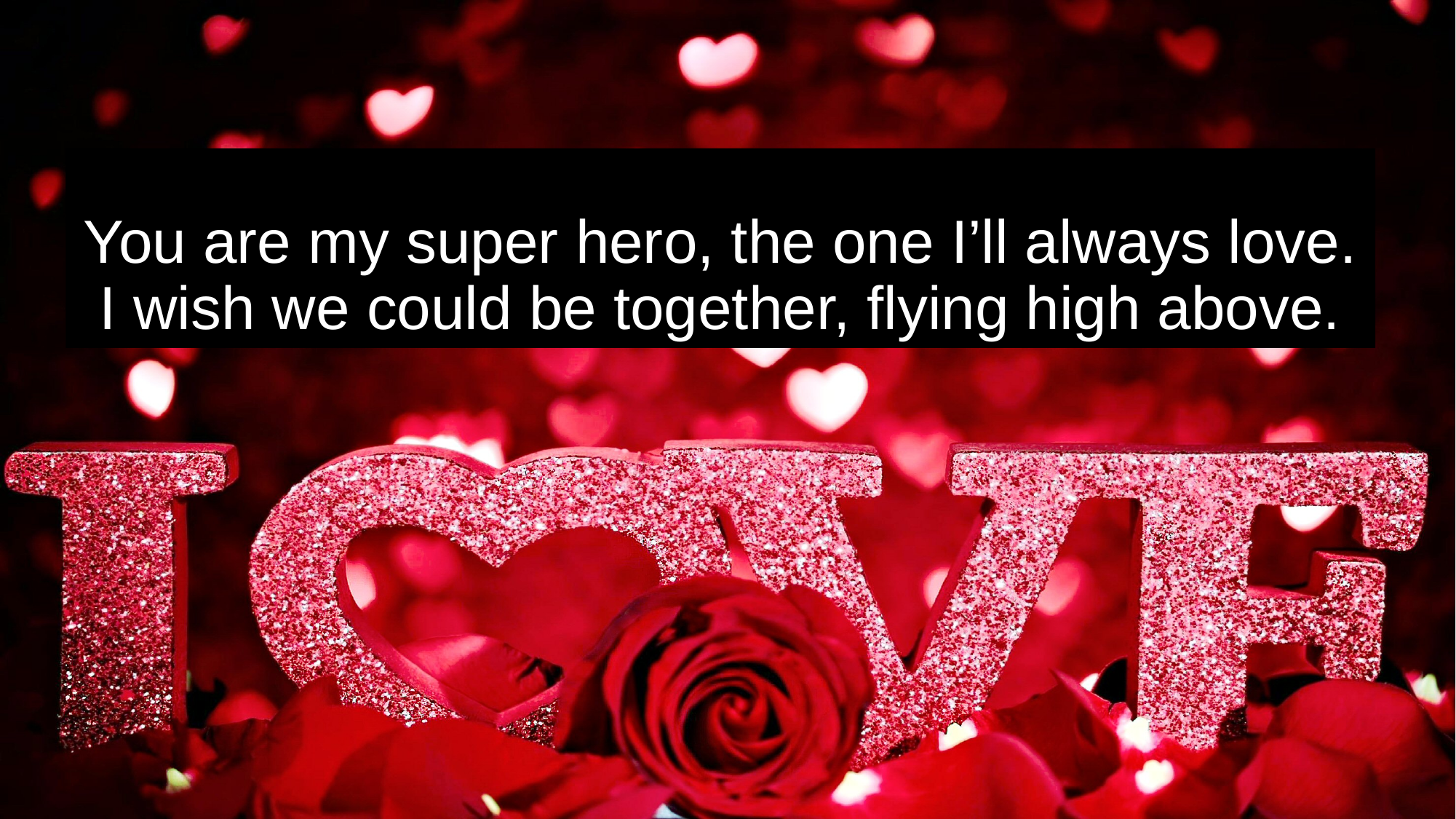

# You are my super hero, the one I’ll always love. I wish we could be together, flying high above.